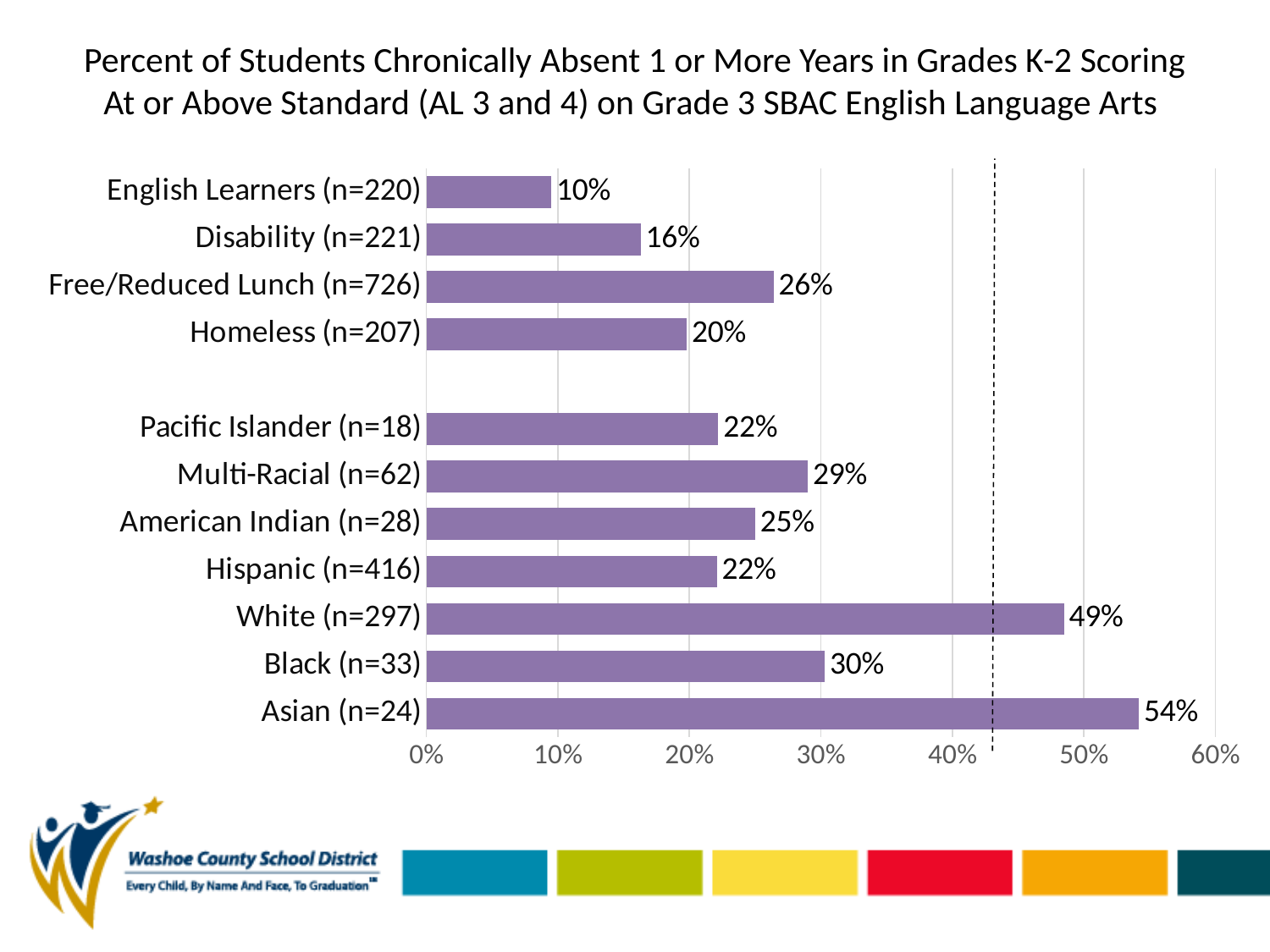

### Chart

| Category | AL 3 and 4 |
|---|---|
| Asian (n=24) | 0.542 |
| Black (n=33) | 0.303 |
| White (n=297) | 0.485 |
| Hispanic (n=416) | 0.221 |
| American Indian (n=28) | 0.25 |
| Multi-Racial (n=62) | 0.29 |
| Pacific Islander (n=18) | 0.222 |
|  | None |
| Homeless (n=207) | 0.198 |
| Free/Reduced Lunch (n=726) | 0.264 |
| Disability (n=221) | 0.163 |
| English Learners (n=220) | 0.095 |
# Percent of Students Chronically Absent 1 or More Years in Grades K-2 Scoring At or Above Standard (AL 3 and 4) on Grade 3 SBAC English Language Arts